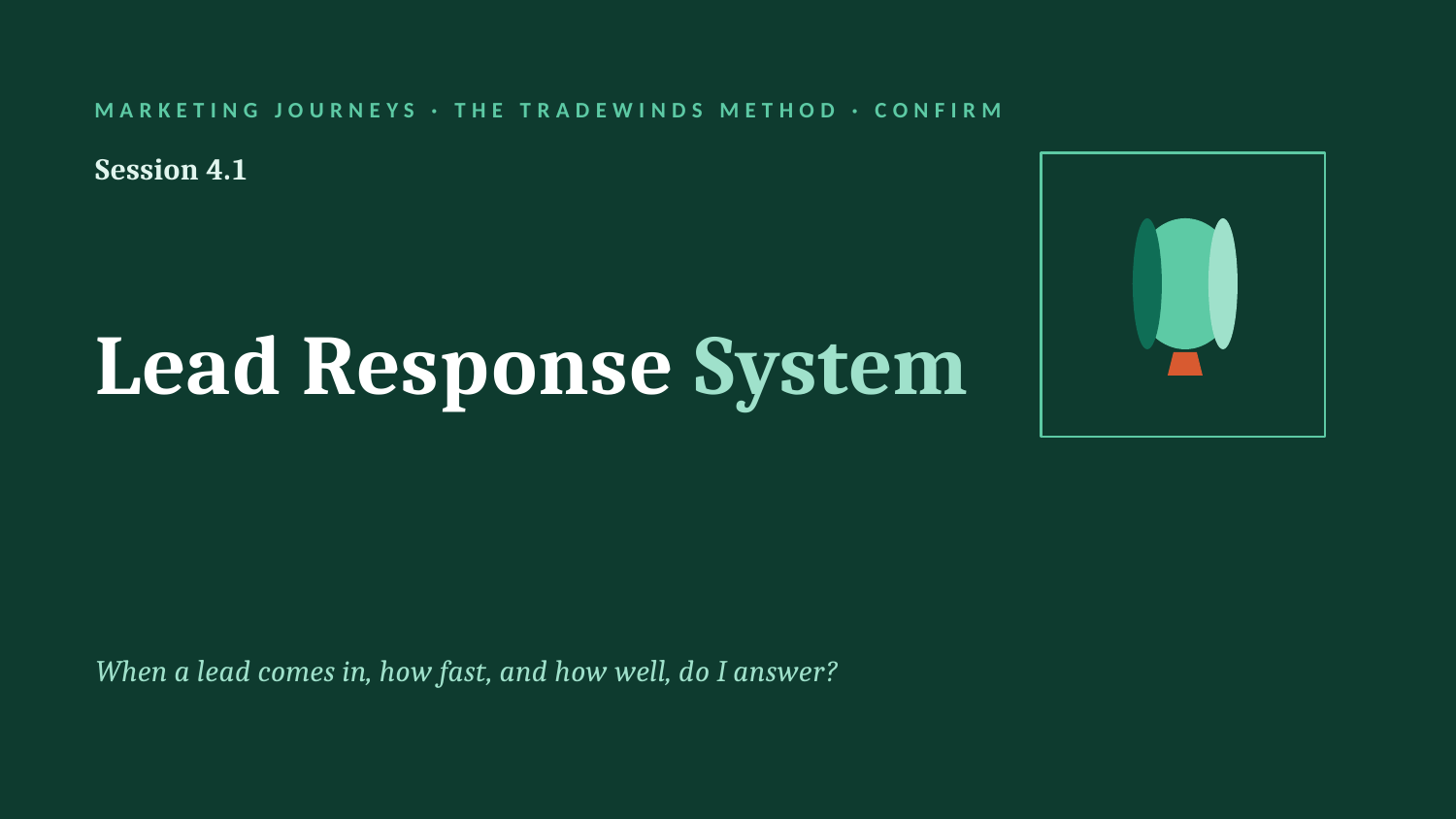

MARKETING JOURNEYS · THE TRADEWINDS METHOD · CONFIRM
Session 4.1

Lead Response System

When a lead comes in, how fast, and how well, do I answer?